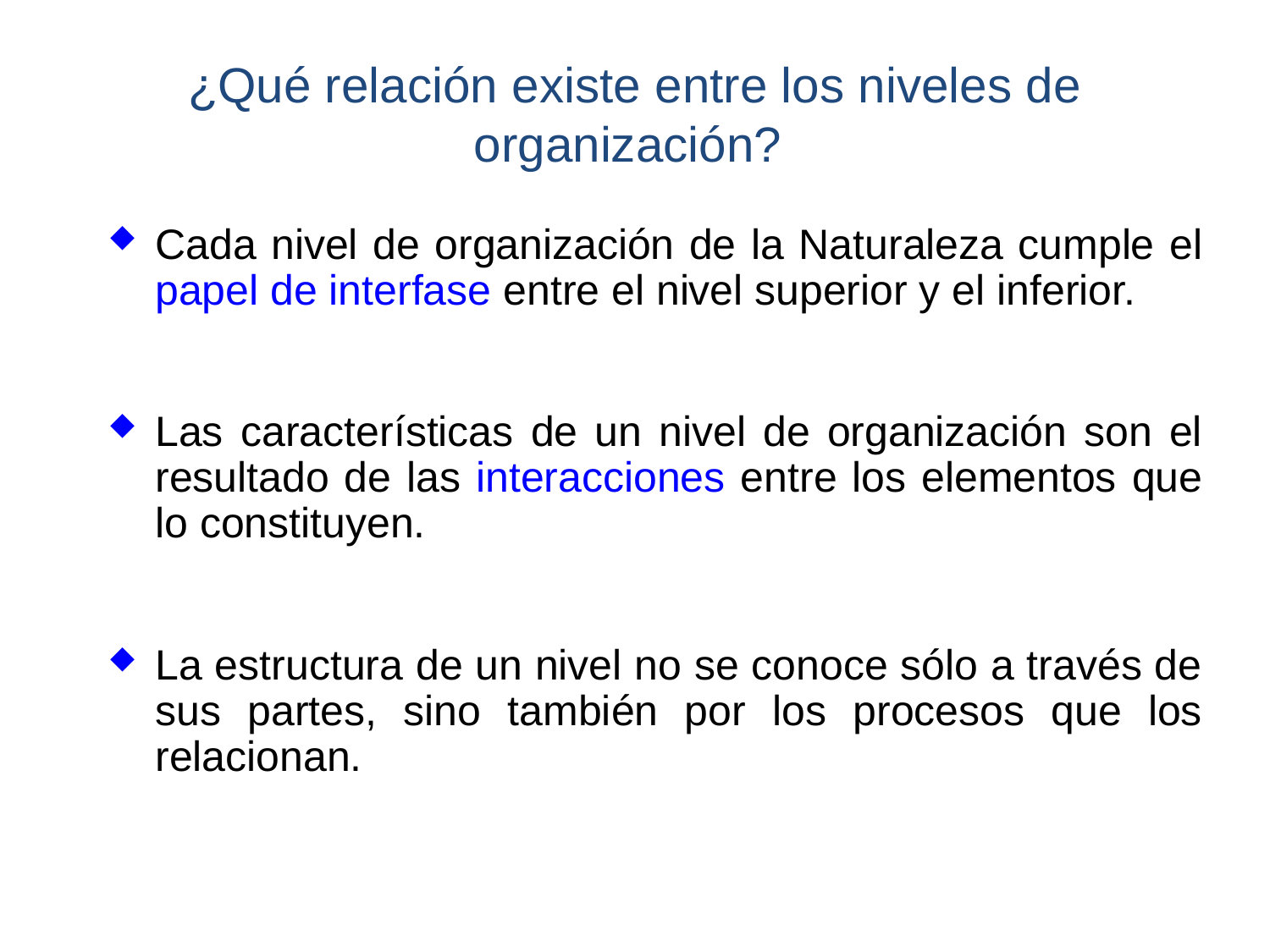

¿Qué relación existe entre los niveles de organización?
Cada nivel de organización de la Naturaleza cumple el papel de interfase entre el nivel superior y el inferior.

Las características de un nivel de organización son el resultado de las interacciones entre los elementos que lo constituyen.

La estructura de un nivel no se conoce sólo a través de sus partes, sino también por los procesos que los relacionan.